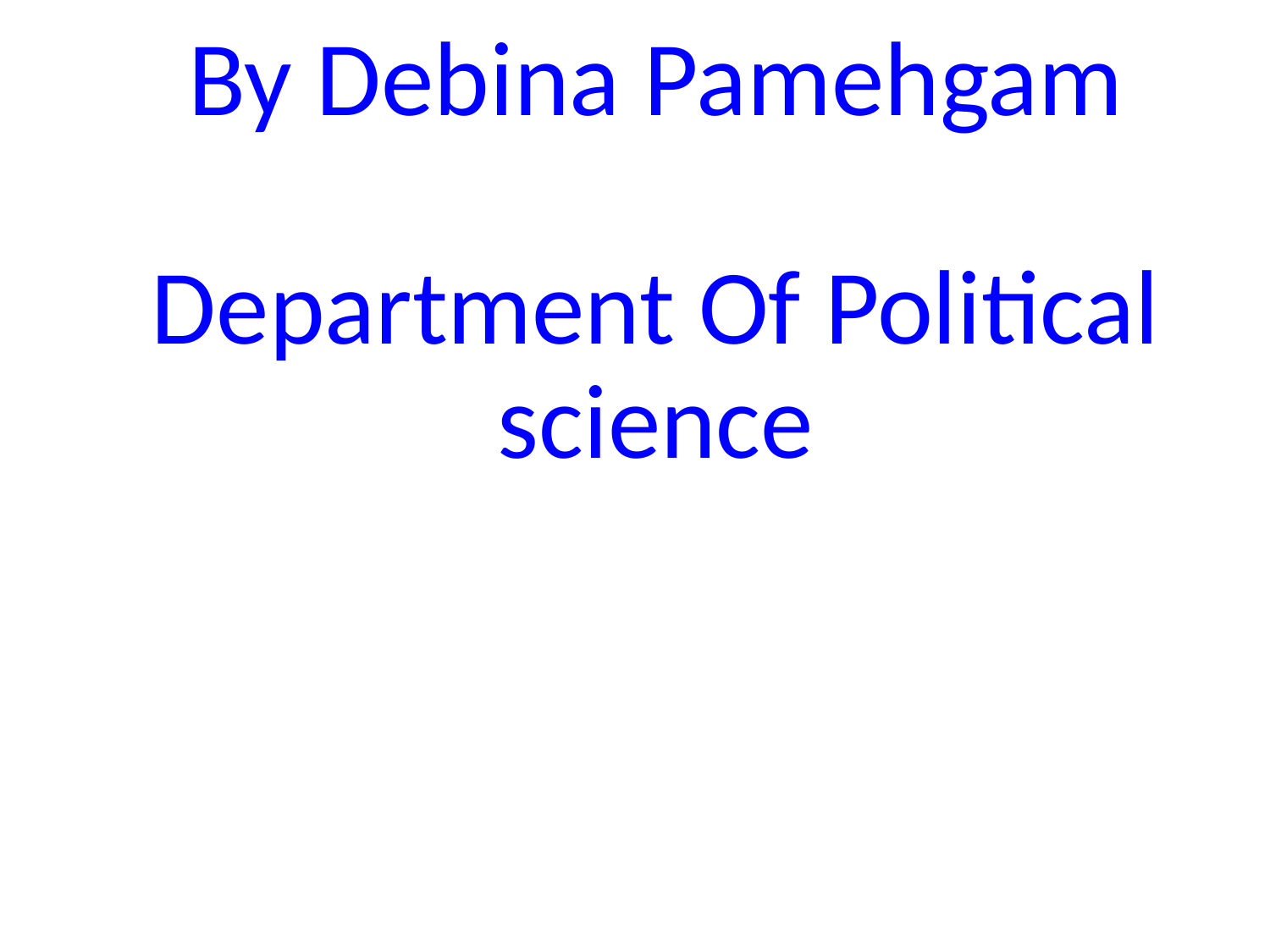

# By Debina Pamehgam Department Of Political science